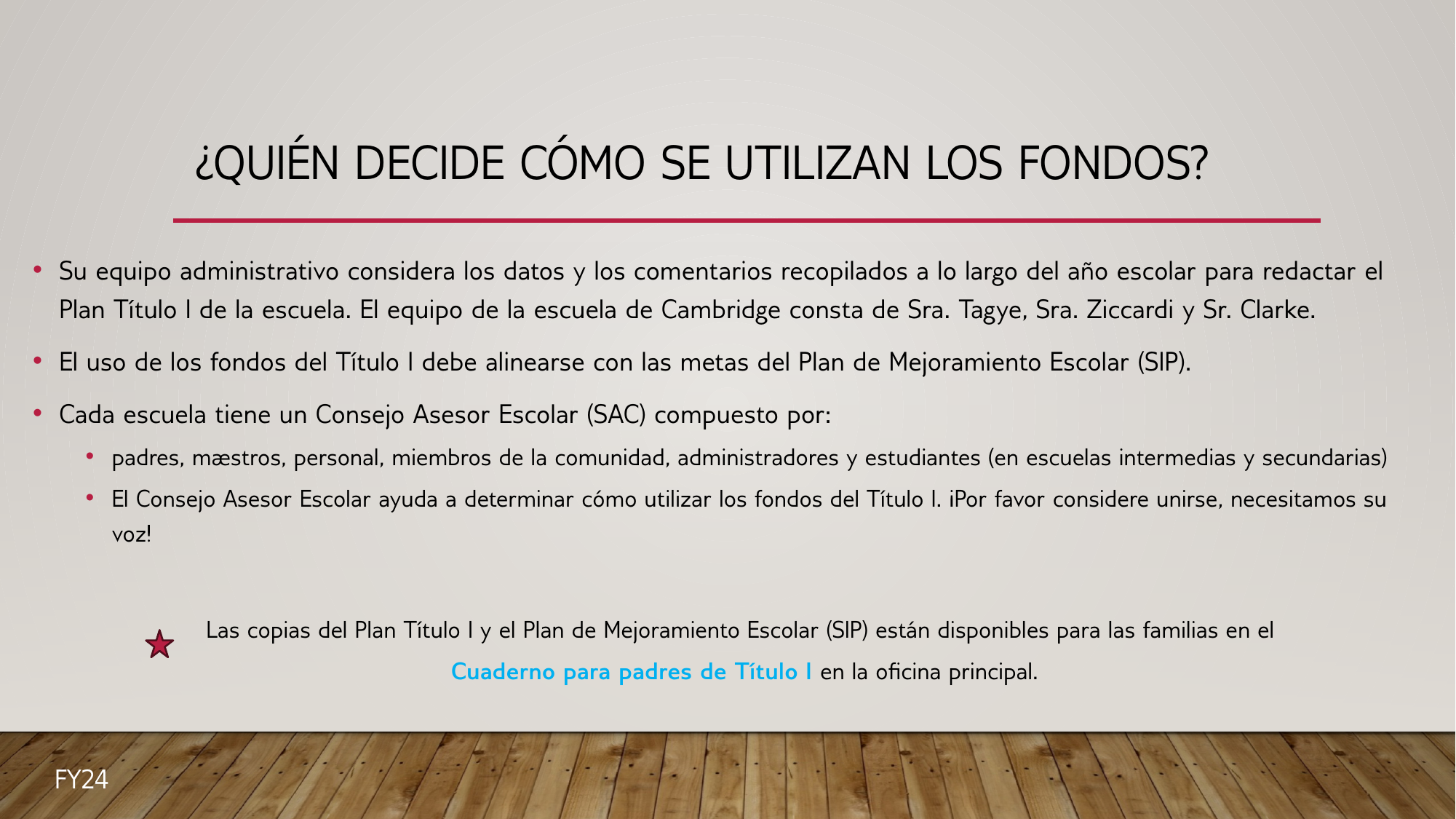

# ¿Quién decide cómo se utilizan los fondos?
Su equipo administrativo considera los datos y los comentarios recopilados a lo largo del año escolar para redactar el Plan Título I de la escuela. El equipo de la escuela de Cambridge consta de Sra. Tagye, Sra. Ziccardi y Sr. Clarke.
El uso de los fondos del Título I debe alinearse con las metas del Plan de Mejoramiento Escolar (SIP).
Cada escuela tiene un Consejo Asesor Escolar (SAC) compuesto por:
padres, maestros, personal, miembros de la comunidad, administradores y estudiantes (en escuelas intermedias y secundarias)
El Consejo Asesor Escolar ayuda a determinar cómo utilizar los fondos del Título I. ¡Por favor considere unirse, necesitamos su voz!

Las copias del Plan Título I y el Plan de Mejoramiento Escolar (SIP) están disponibles para las familias en el
 Cuaderno para padres de Título I en la oficina principal.

FY24